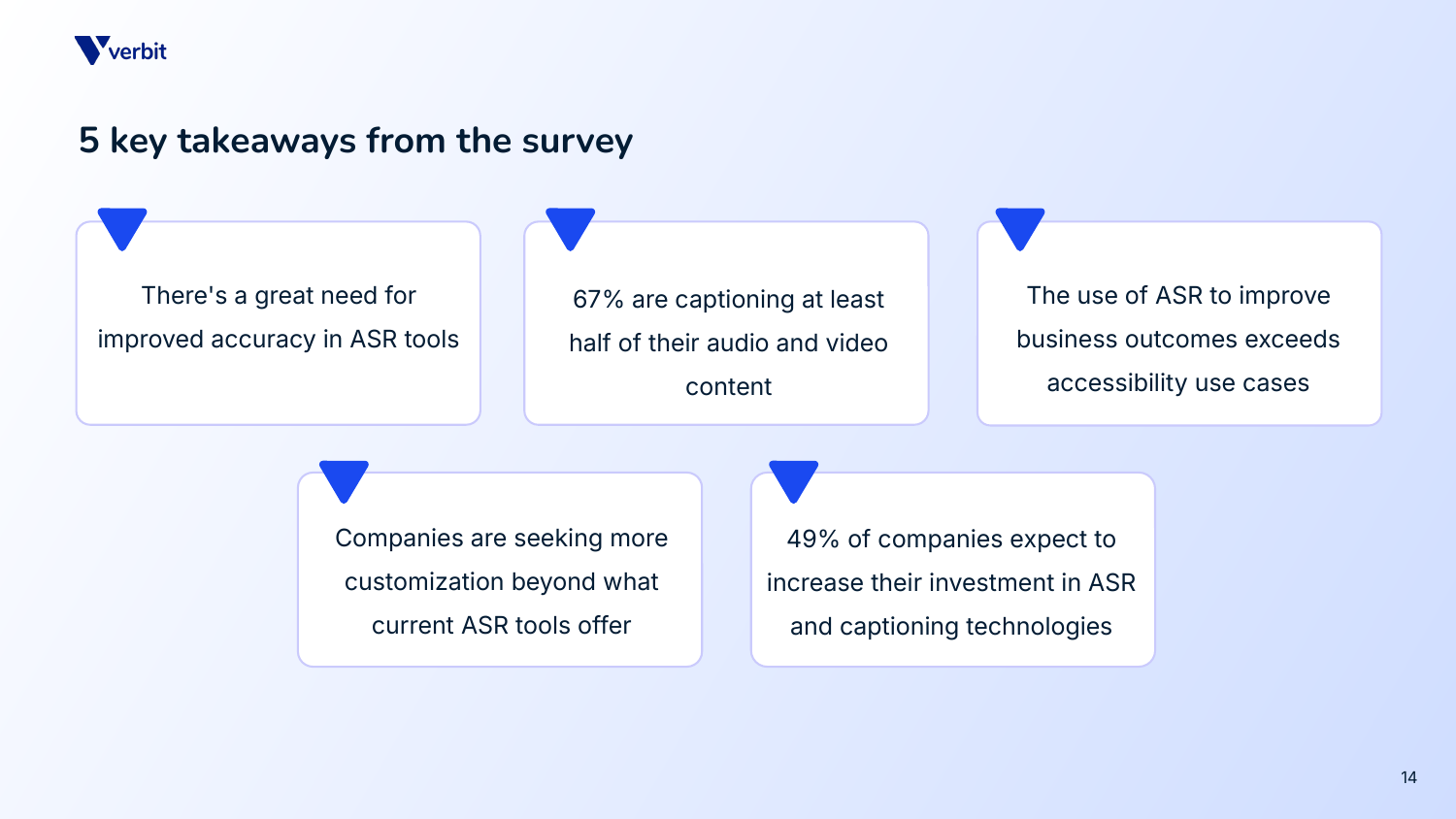

# 5 key takeaways from the survey
5 key takeaways from the survey

The use of ASR to improve business outcomes exceeds accessibility use cases
There's a great need for improved accuracy in ASR tools
67% are captioning at least half of their audio and video content

Companies are seeking more customization beyond what current ASR tools offer
49% of companies expect to increase their investment in ASR and captioning technologies